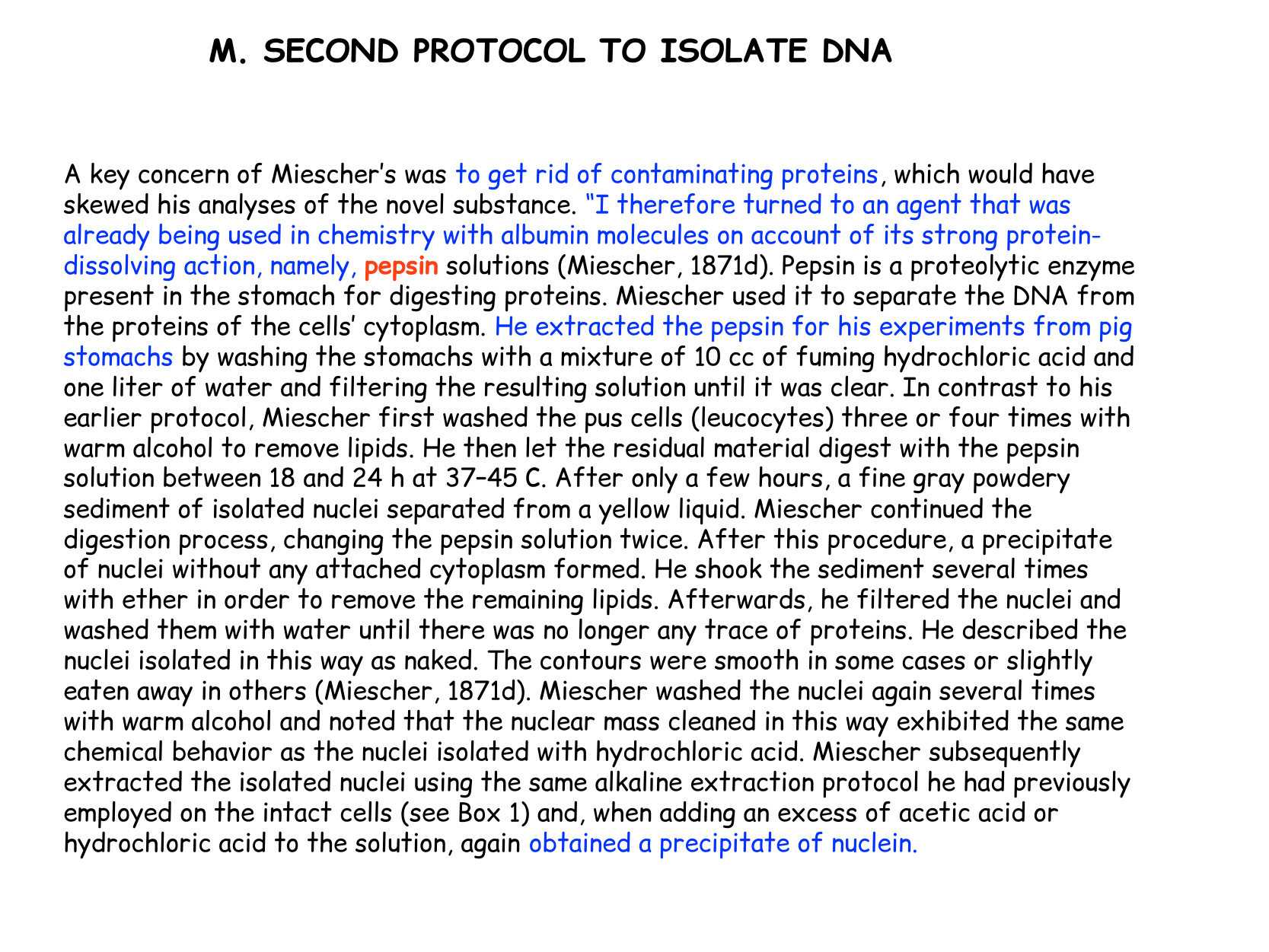

M. SECOND PROTOCOL TO ISOLATE DNA
A key concern of Miescher’s was to get rid of contaminating proteins, which would have skewed his analyses of the novel substance. “I therefore turned to an agent that was already being used in chemistry with albumin molecules on account of its strong protein-dissolving action, namely, pepsin solutions (Miescher, 1871d). Pepsin is a proteolytic enzyme present in the stomach for digesting proteins. Miescher used it to separate the DNA from the proteins of the cells’ cytoplasm. He extracted the pepsin for his experiments from pig stomachs by washing the stomachs with a mixture of 10 cc of fuming hydrochloric acid and one liter of water and filtering the resulting solution until it was clear. In contrast to his earlier protocol, Miescher first washed the pus cells (leucocytes) three or four times with warm alcohol to remove lipids. He then let the residual material digest with the pepsin solution between 18 and 24 h at 37–45 C. After only a few hours, a fine gray powdery sediment of isolated nuclei separated from a yellow liquid. Miescher continued the digestion process, changing the pepsin solution twice. After this procedure, a precipitate of nuclei without any attached cytoplasm formed. He shook the sediment several times with ether in order to remove the remaining lipids. Afterwards, he filtered the nuclei and washed them with water until there was no longer any trace of proteins. He described the nuclei isolated in this way as naked. The contours were smooth in some cases or slightly eaten away in others (Miescher, 1871d). Miescher washed the nuclei again several times with warm alcohol and noted that the nuclear mass cleaned in this way exhibited the same chemical behavior as the nuclei isolated with hydrochloric acid. Miescher subsequently extracted the isolated nuclei using the same alkaline extraction protocol he had previously employed on the intact cells (see Box 1) and, when adding an excess of acetic acid or hydrochloric acid to the solution, again obtained a precipitate of nuclein.